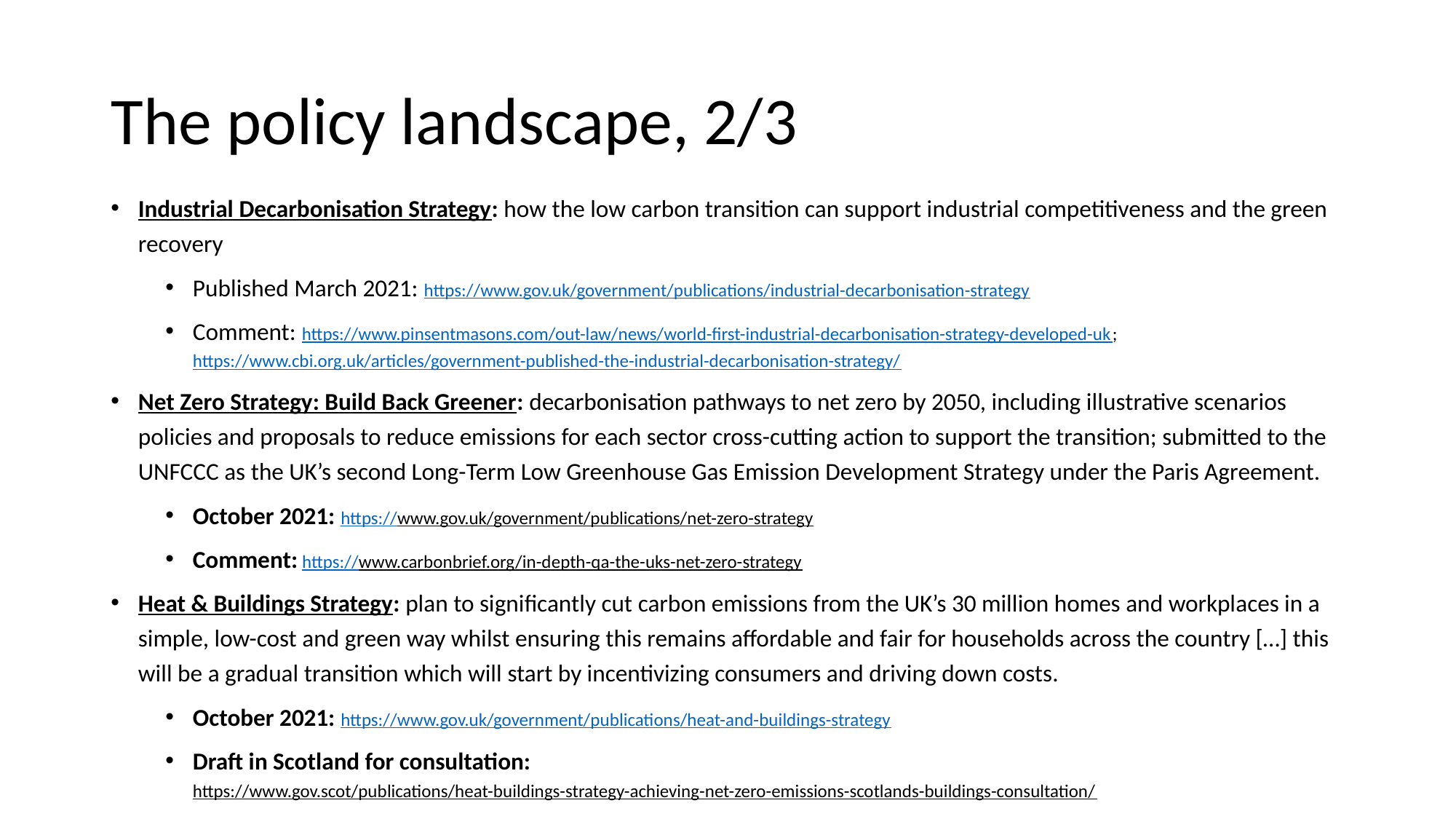

# The policy landscape, 2/3
Industrial Decarbonisation Strategy: how the low carbon transition can support industrial competitiveness and the green recovery
Published March 2021: https://www.gov.uk/government/publications/industrial-decarbonisation-strategy
Comment: https://www.pinsentmasons.com/out-law/news/world-first-industrial-decarbonisation-strategy-developed-uk; https://www.cbi.org.uk/articles/government-published-the-industrial-decarbonisation-strategy/
Net Zero Strategy: Build Back Greener: decarbonisation pathways to net zero by 2050, including illustrative scenarios policies and proposals to reduce emissions for each sector cross-cutting action to support the transition; submitted to the UNFCCC as the UK’s second Long-Term Low Greenhouse Gas Emission Development Strategy under the Paris Agreement.
October 2021: https://www.gov.uk/government/publications/net-zero-strategy
Comment: https://www.carbonbrief.org/in-depth-qa-the-uks-net-zero-strategy
Heat & Buildings Strategy: plan to significantly cut carbon emissions from the UK’s 30 million homes and workplaces in a simple, low-cost and green way whilst ensuring this remains affordable and fair for households across the country […] this will be a gradual transition which will start by incentivizing consumers and driving down costs.
October 2021: https://www.gov.uk/government/publications/heat-and-buildings-strategy
Draft in Scotland for consultation: https://www.gov.scot/publications/heat-buildings-strategy-achieving-net-zero-emissions-scotlands-buildings-consultation/